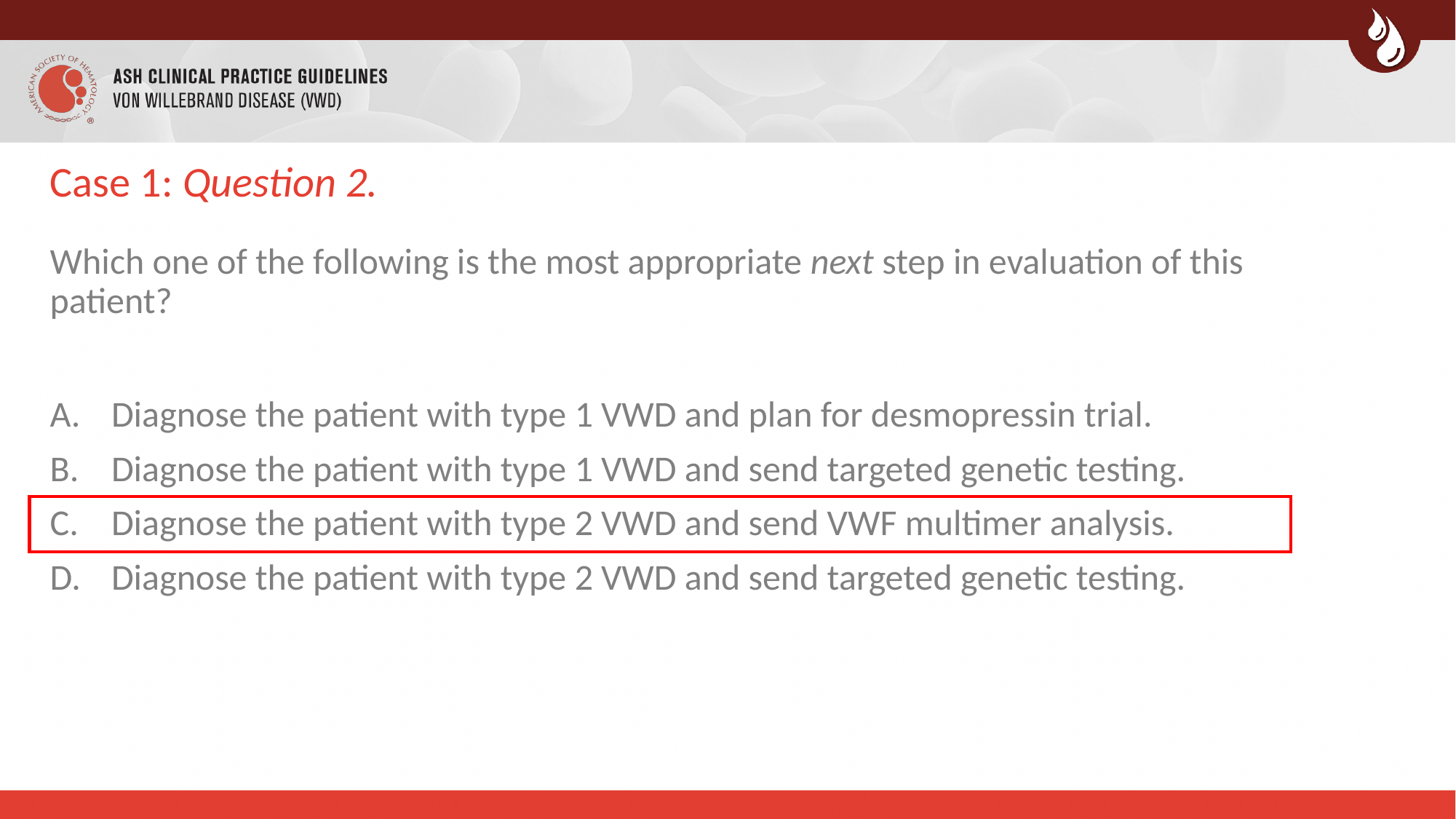

# Case 1: Question 2.
Which one of the following is the most appropriate next step in evaluation of this patient?

Diagnose the patient with type 1 VWD and plan for desmopressin trial.
Diagnose the patient with type 1 VWD and send targeted genetic testing.
Diagnose the patient with type 2 VWD and send VWF multimer analysis.
Diagnose the patient with type 2 VWD and send targeted genetic testing.